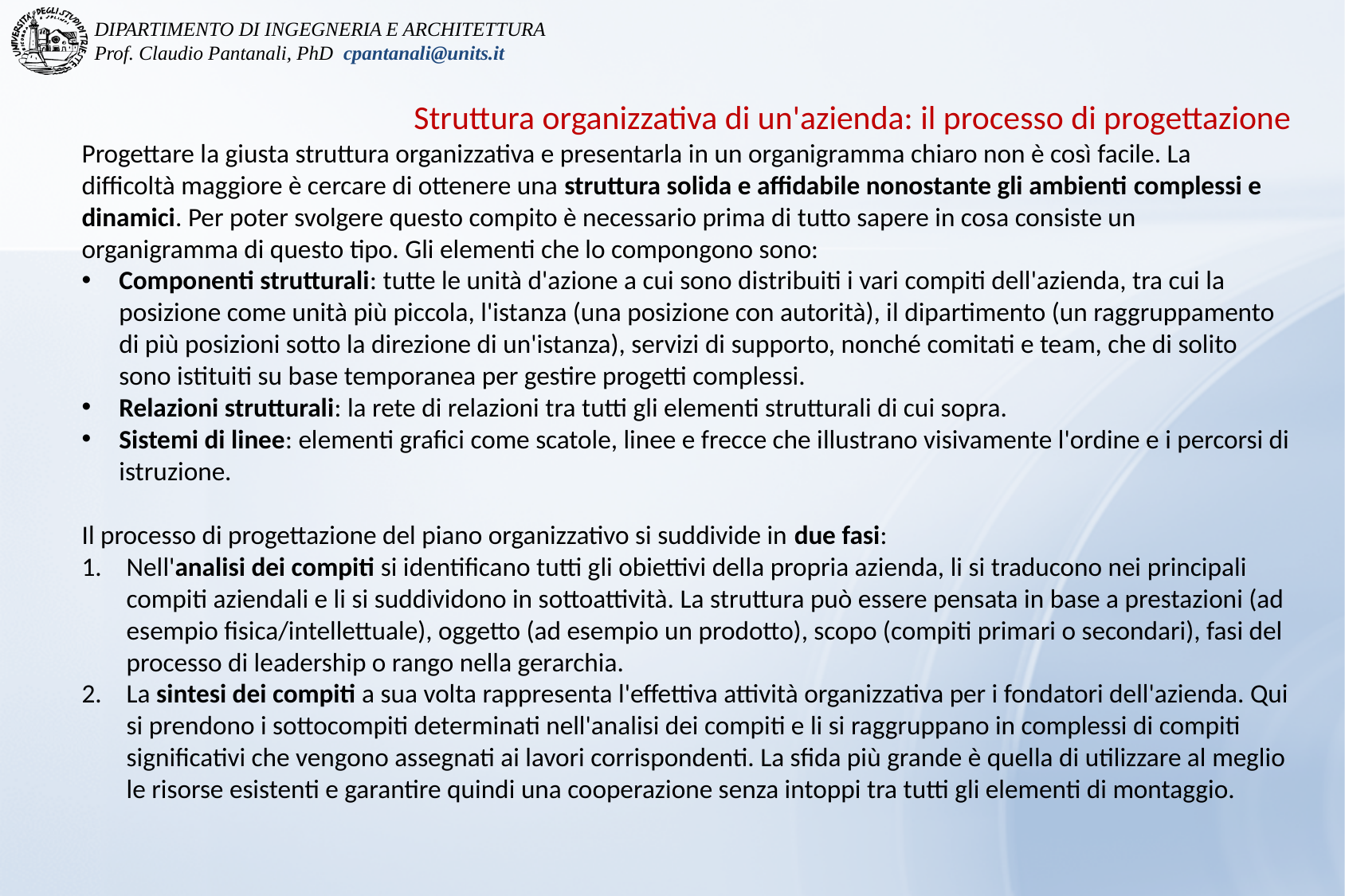

Struttura organizzativa di un'azienda: il processo di progettazione
Progettare la giusta struttura organizzativa e presentarla in un organigramma chiaro non è così facile. La difficoltà maggiore è cercare di ottenere una struttura solida e affidabile nonostante gli ambienti complessi e dinamici. Per poter svolgere questo compito è necessario prima di tutto sapere in cosa consiste un organigramma di questo tipo. Gli elementi che lo compongono sono:
Componenti strutturali: tutte le unità d'azione a cui sono distribuiti i vari compiti dell'azienda, tra cui la posizione come unità più piccola, l'istanza (una posizione con autorità), il dipartimento (un raggruppamento di più posizioni sotto la direzione di un'istanza), servizi di supporto, nonché comitati e team, che di solito sono istituiti su base temporanea per gestire progetti complessi.
Relazioni strutturali: la rete di relazioni tra tutti gli elementi strutturali di cui sopra.
Sistemi di linee: elementi grafici come scatole, linee e frecce che illustrano visivamente l'ordine e i percorsi di istruzione.

Il processo di progettazione del piano organizzativo si suddivide in due fasi:
Nell'analisi dei compiti si identificano tutti gli obiettivi della propria azienda, li si traducono nei principali compiti aziendali e li si suddividono in sottoattività. La struttura può essere pensata in base a prestazioni (ad esempio fisica/intellettuale), oggetto (ad esempio un prodotto), scopo (compiti primari o secondari), fasi del processo di leadership o rango nella gerarchia.
La sintesi dei compiti a sua volta rappresenta l'effettiva attività organizzativa per i fondatori dell'azienda. Qui si prendono i sottocompiti determinati nell'analisi dei compiti e li si raggruppano in complessi di compiti significativi che vengono assegnati ai lavori corrispondenti. La sfida più grande è quella di utilizzare al meglio le risorse esistenti e garantire quindi una cooperazione senza intoppi tra tutti gli elementi di montaggio.